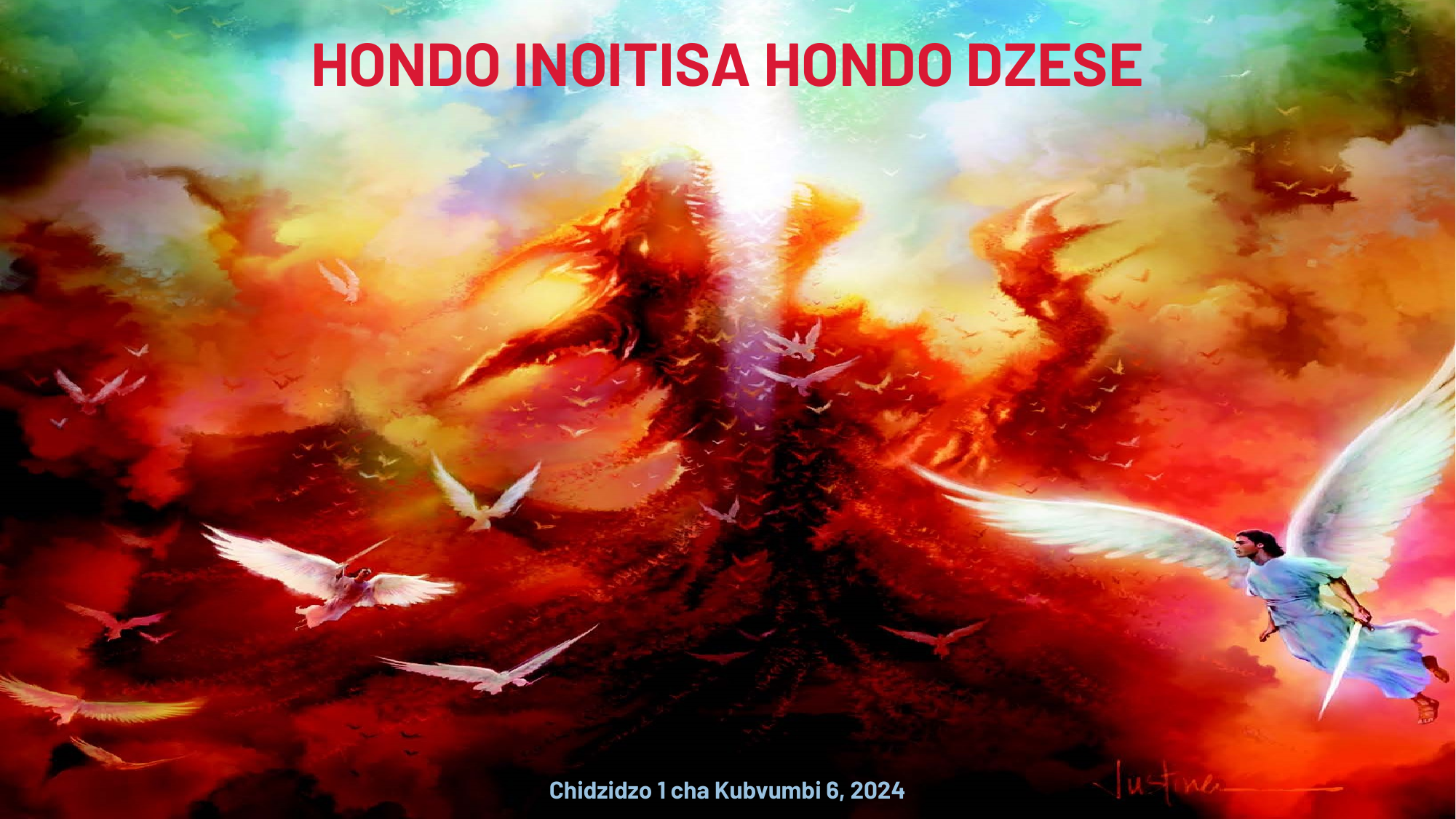

HONDO INOITISA HONDO DZESE
Chidzidzo 1 cha Kubvumbi 6, 2024